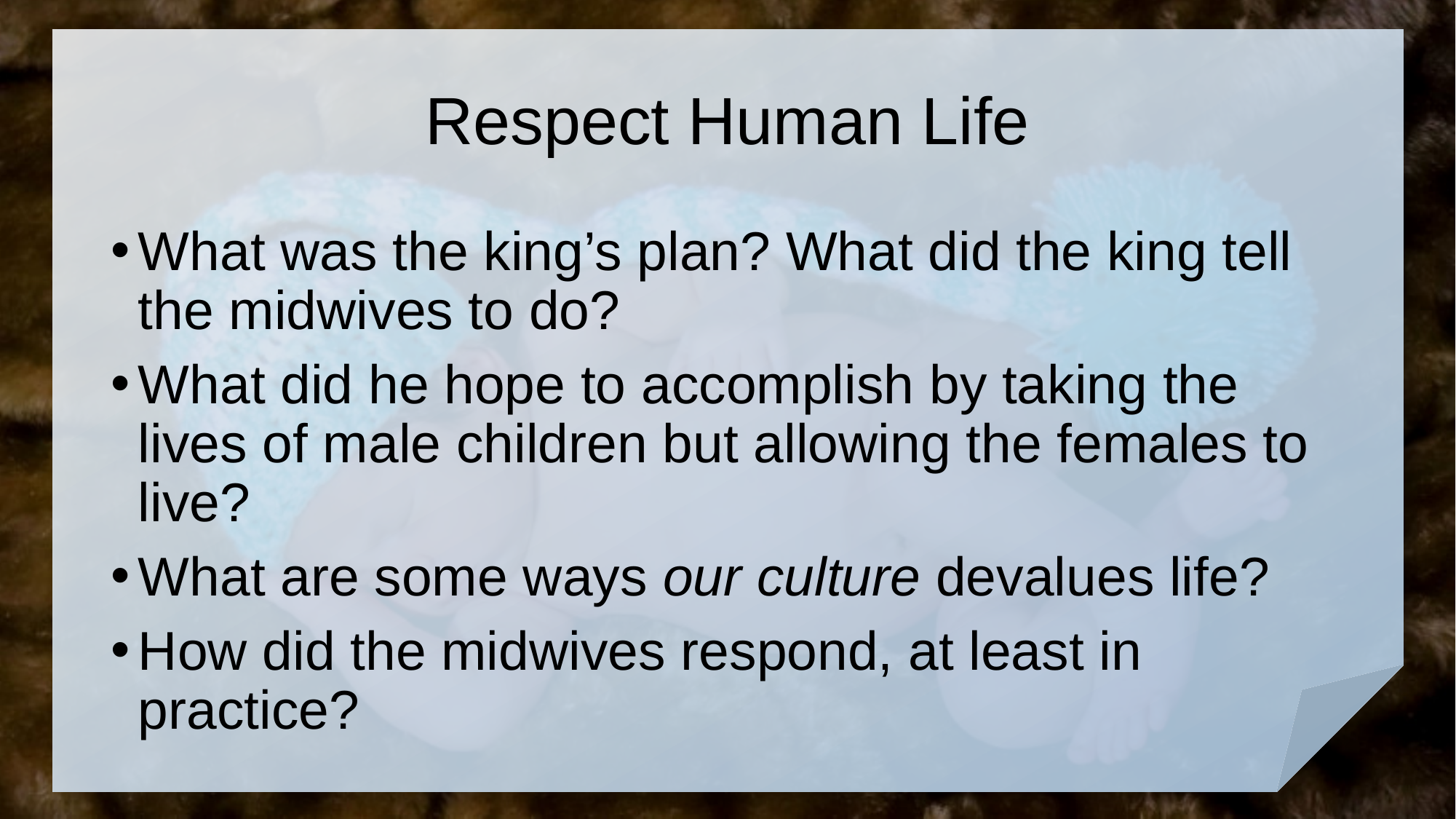

# Respect Human Life
What was the king’s plan? What did the king tell the midwives to do?
What did he hope to accomplish by taking the lives of male children but allowing the females to live?
What are some ways our culture devalues life?
How did the midwives respond, at least in practice?